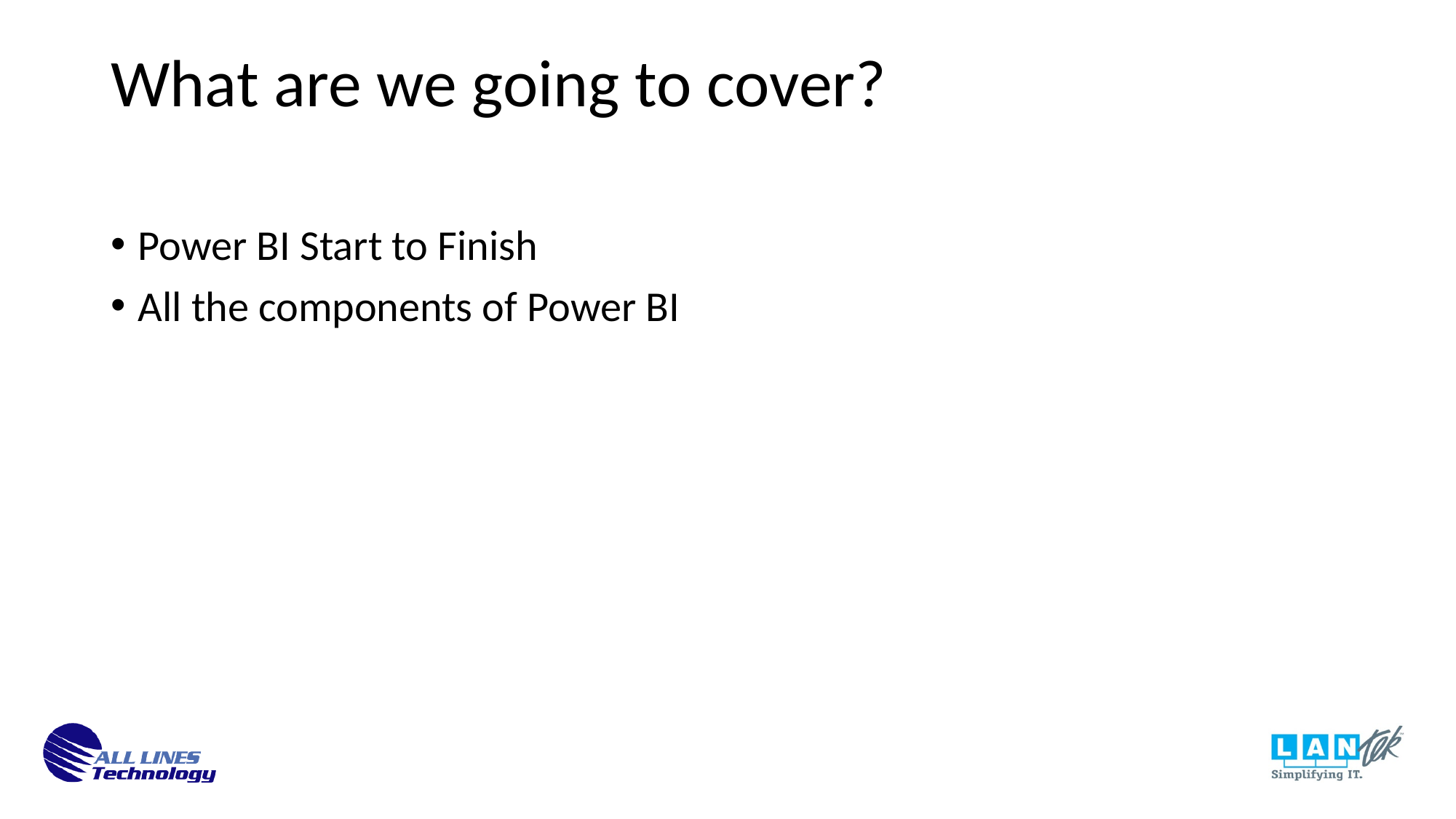

What are we going to cover?
Power BI Start to Finish
All the components of Power BI